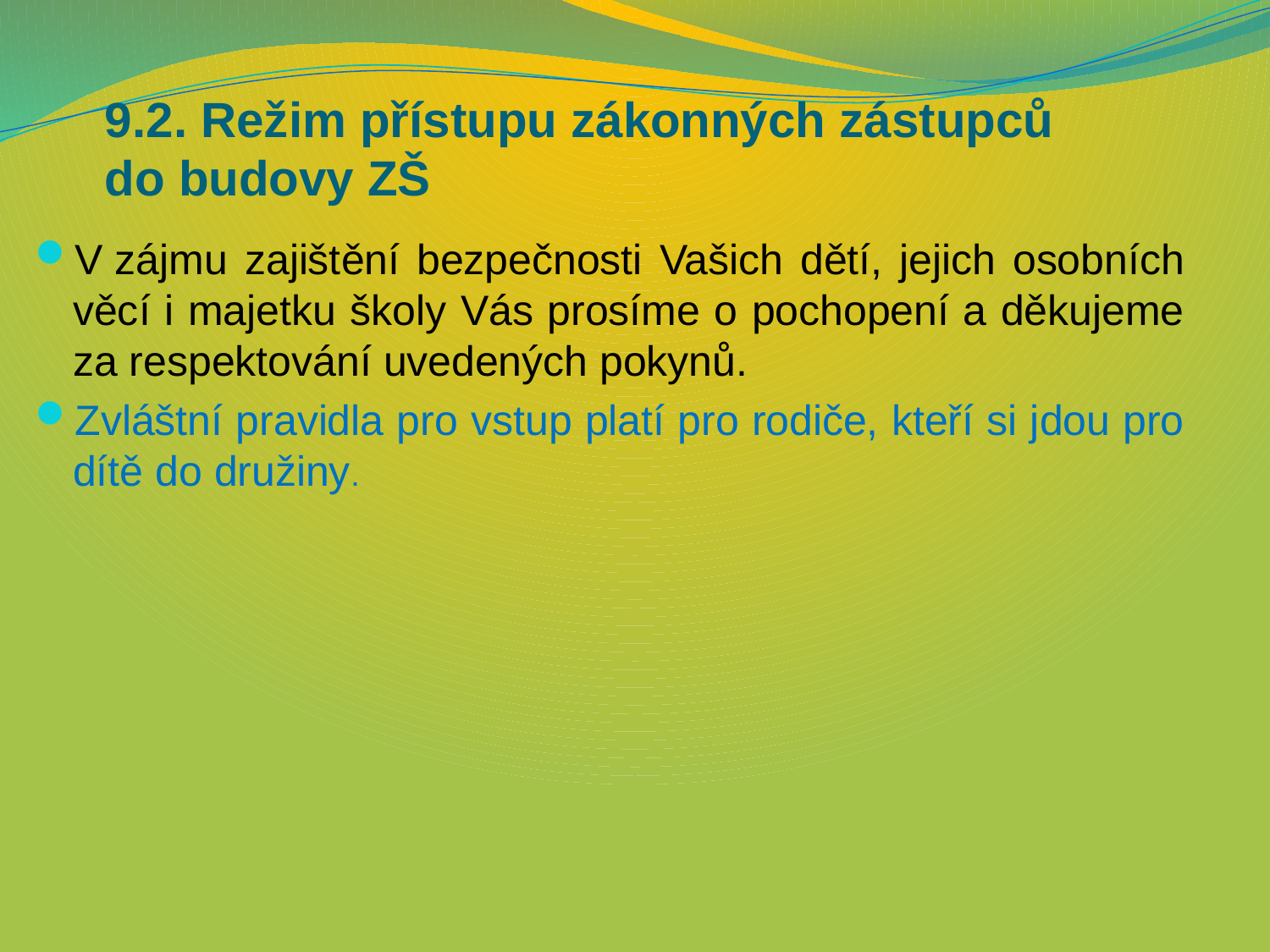

# 9.2. Režim přístupu zákonných zástupců do budovy ZŠ
V zájmu zajištění bezpečnosti Vašich dětí, jejich osobních věcí i majetku školy Vás prosíme o pochopení a děkujeme za respektování uvedených pokynů.
Zvláštní pravidla pro vstup platí pro rodiče, kteří si jdou pro dítě do družiny.